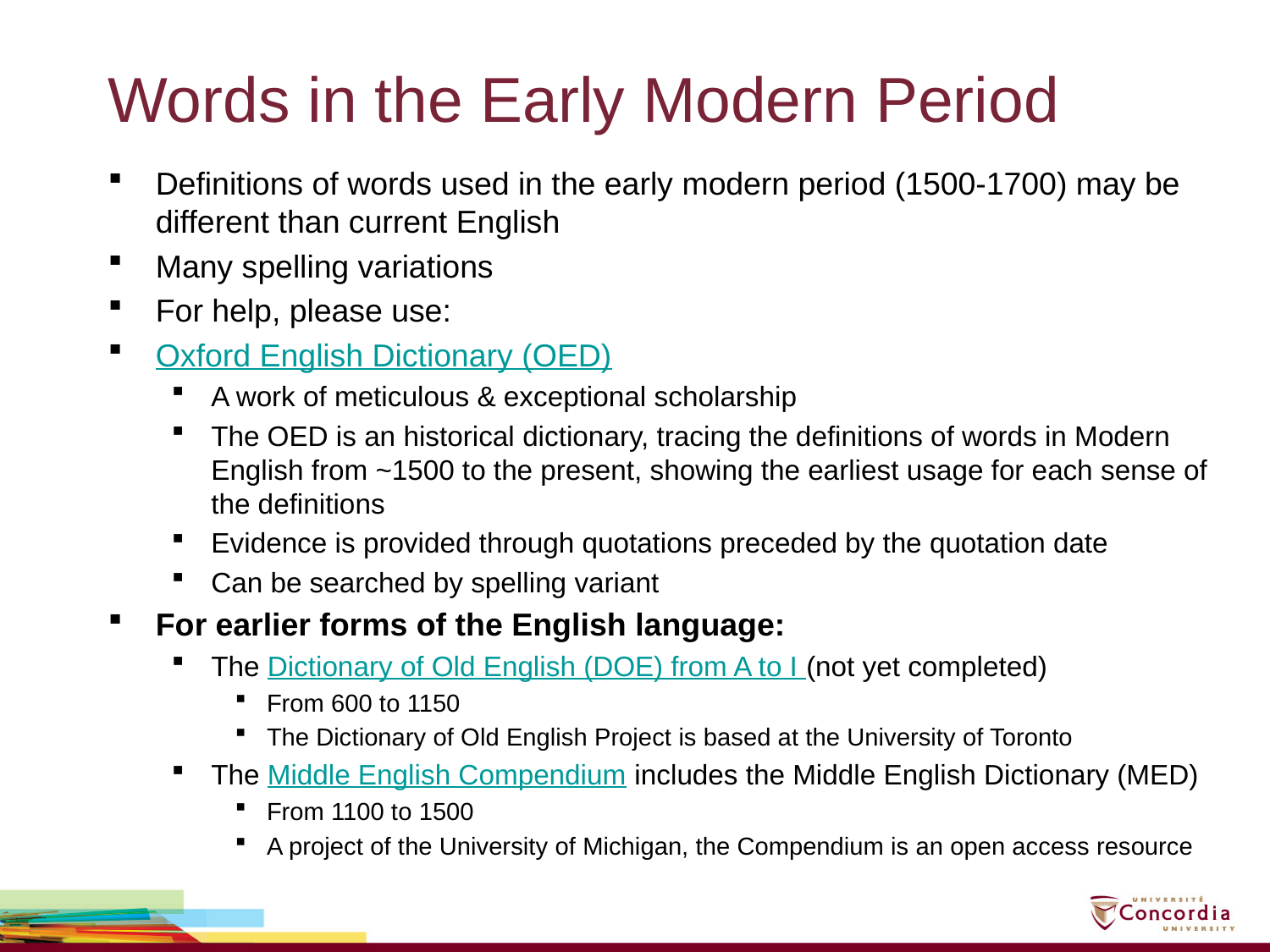

# Words in the Early Modern Period
Definitions of words used in the early modern period (1500-1700) may be different than current English
Many spelling variations
For help, please use:
Oxford English Dictionary (OED)
A work of meticulous & exceptional scholarship
The OED is an historical dictionary, tracing the definitions of words in Modern English from ~1500 to the present, showing the earliest usage for each sense of the definitions
Evidence is provided through quotations preceded by the quotation date
Can be searched by spelling variant
For earlier forms of the English language:
The Dictionary of Old English (DOE) from A to I (not yet completed)
From 600 to 1150
The Dictionary of Old English Project is based at the University of Toronto
The Middle English Compendium includes the Middle English Dictionary (MED)
From 1100 to 1500
A project of the University of Michigan, the Compendium is an open access resource